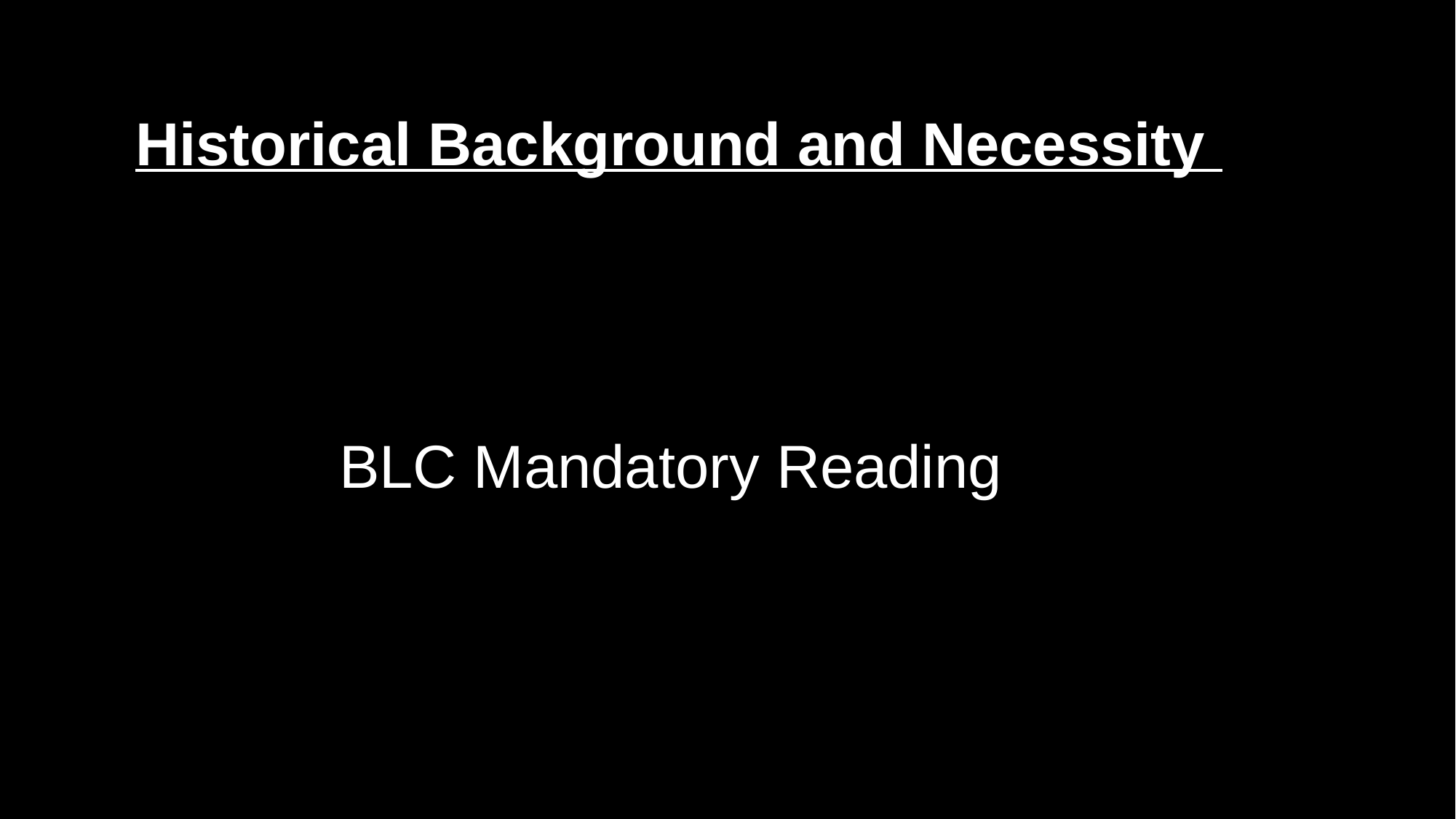

Historical Background and Necessity

BLC Mandatory Reading